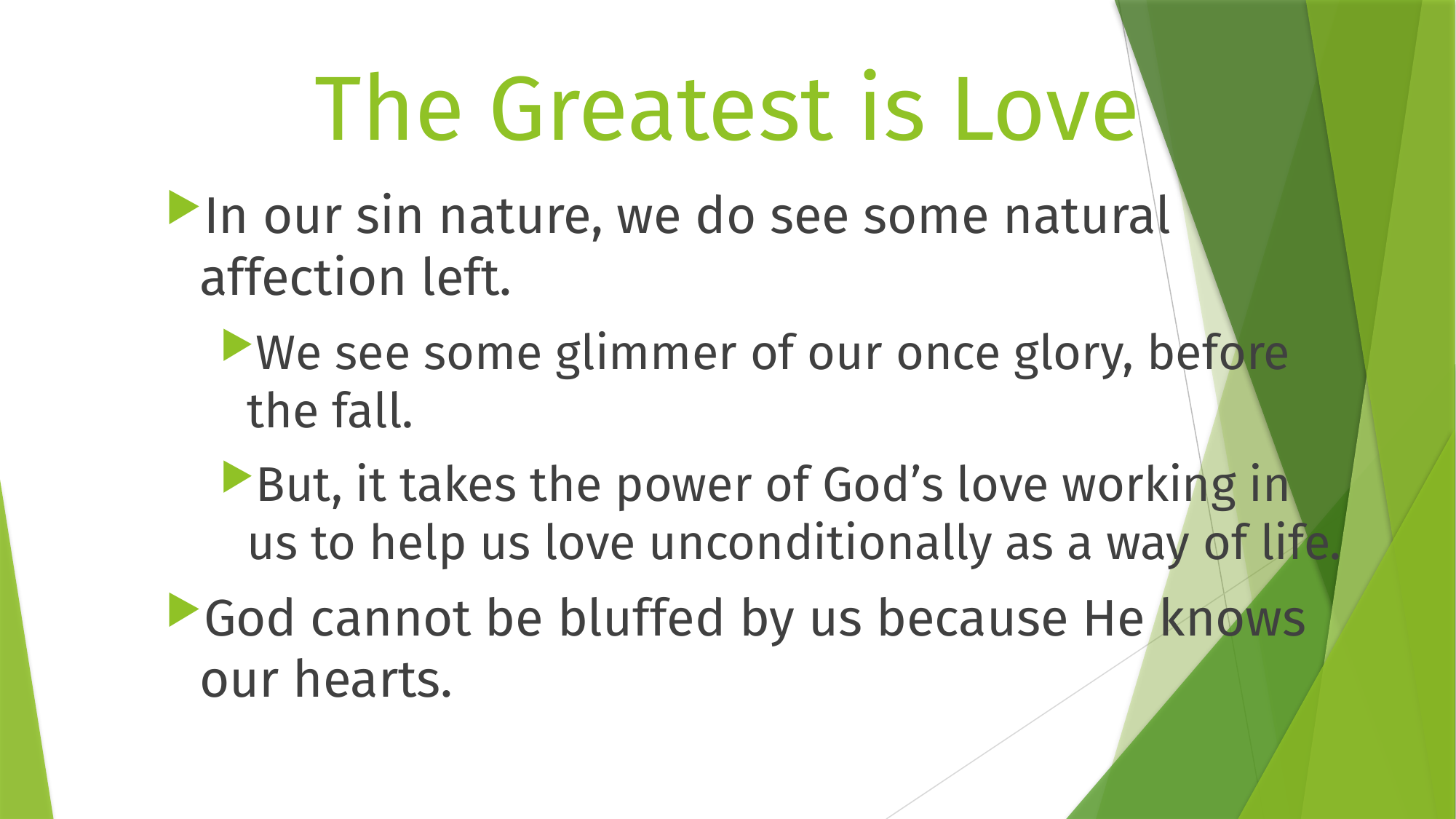

# The Greatest is Love
In our sin nature, we do see some natural affection left.
We see some glimmer of our once glory, before the fall.
But, it takes the power of God’s love working in us to help us love unconditionally as a way of life.
God cannot be bluffed by us because He knows our hearts.